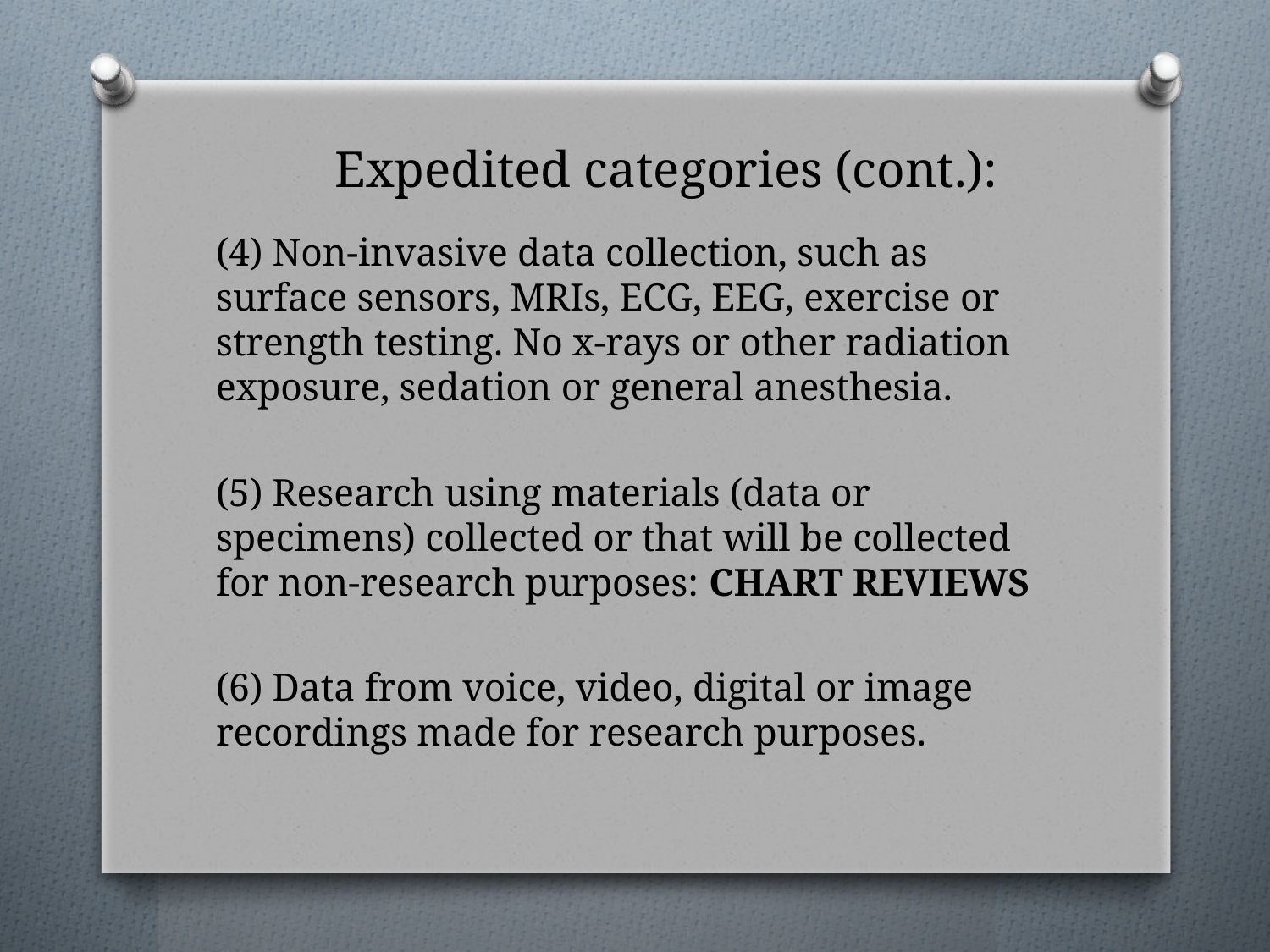

# Expedited categories (cont.):
(4) Non-invasive data collection, such as surface sensors, MRIs, ECG, EEG, exercise or strength testing. No x-rays or other radiation exposure, sedation or general anesthesia.

(5) Research using materials (data or specimens) collected or that will be collected for non-research purposes: CHART REVIEWS

(6) Data from voice, video, digital or image recordings made for research purposes.